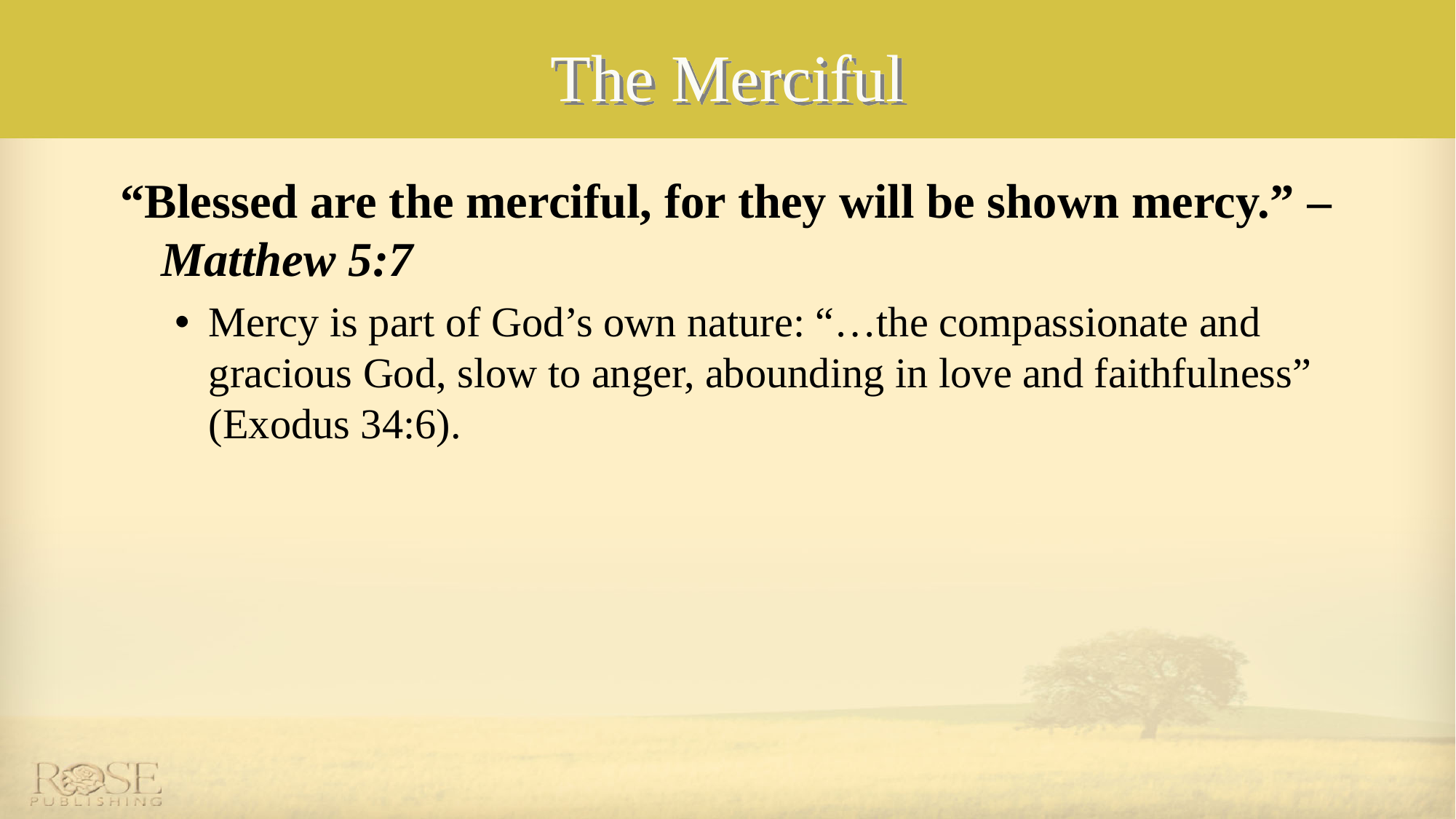

# The Merciful
“Blessed are the merciful, for they will be shown mercy.” – Matthew 5:7
Mercy is part of God’s own nature: “…the compassionate and gracious God, slow to anger, abounding in love and faithfulness” (Exodus 34:6).